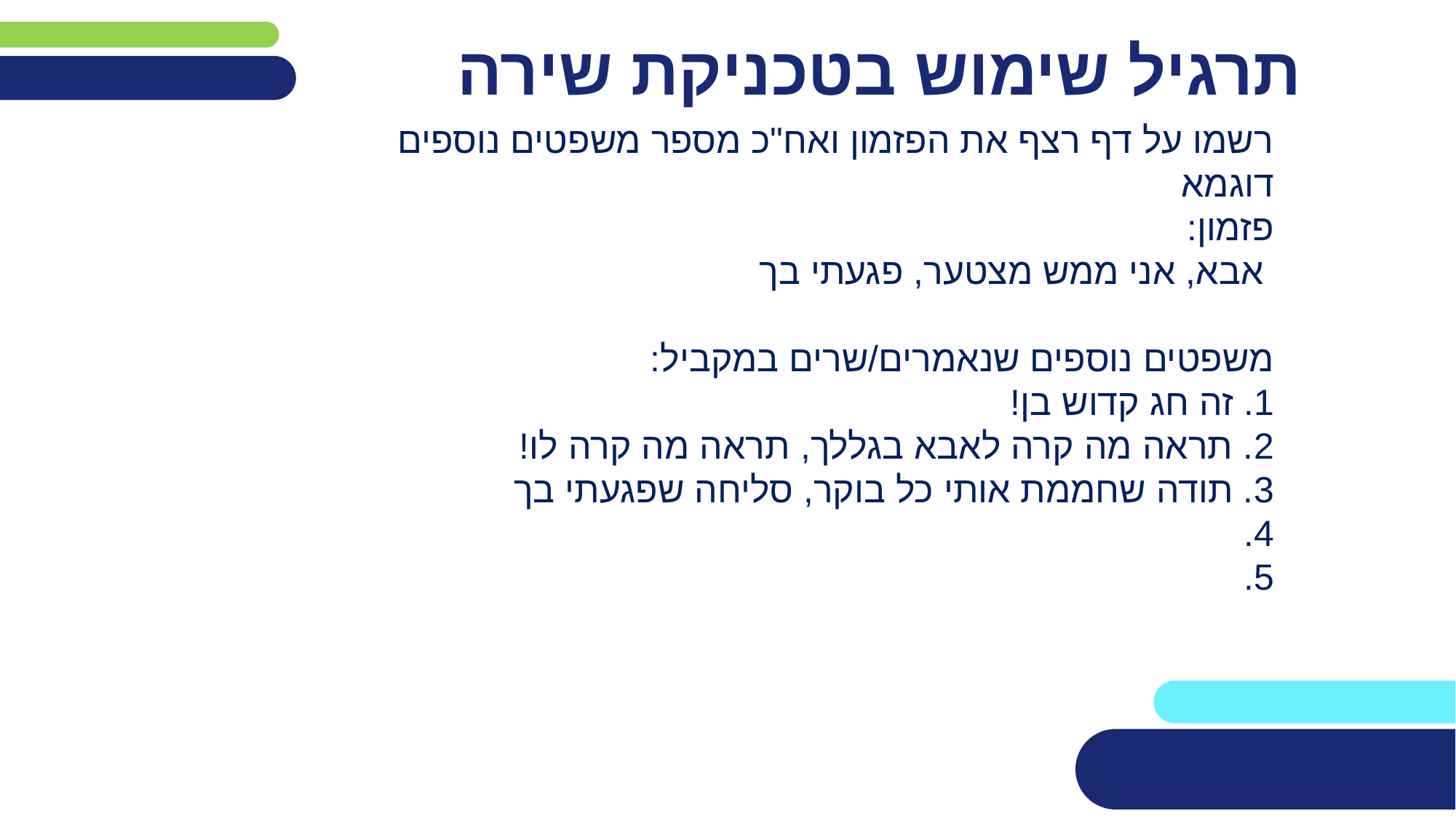

# תרגיל שימוש בטכניקת שירה
רשמו על דף רצף את הפזמון ואח"כ מספר משפטים נוספים
דוגמא
פזמון:
 אבא, אני ממש מצטער, פגעתי בך

משפטים נוספים שנאמרים/שרים במקביל:
1. זה חג קדוש בן!
2. תראה מה קרה לאבא בגללך, תראה מה קרה לו!
3. תודה שחממת אותי כל בוקר, סליחה שפגעתי בך
4.
5.